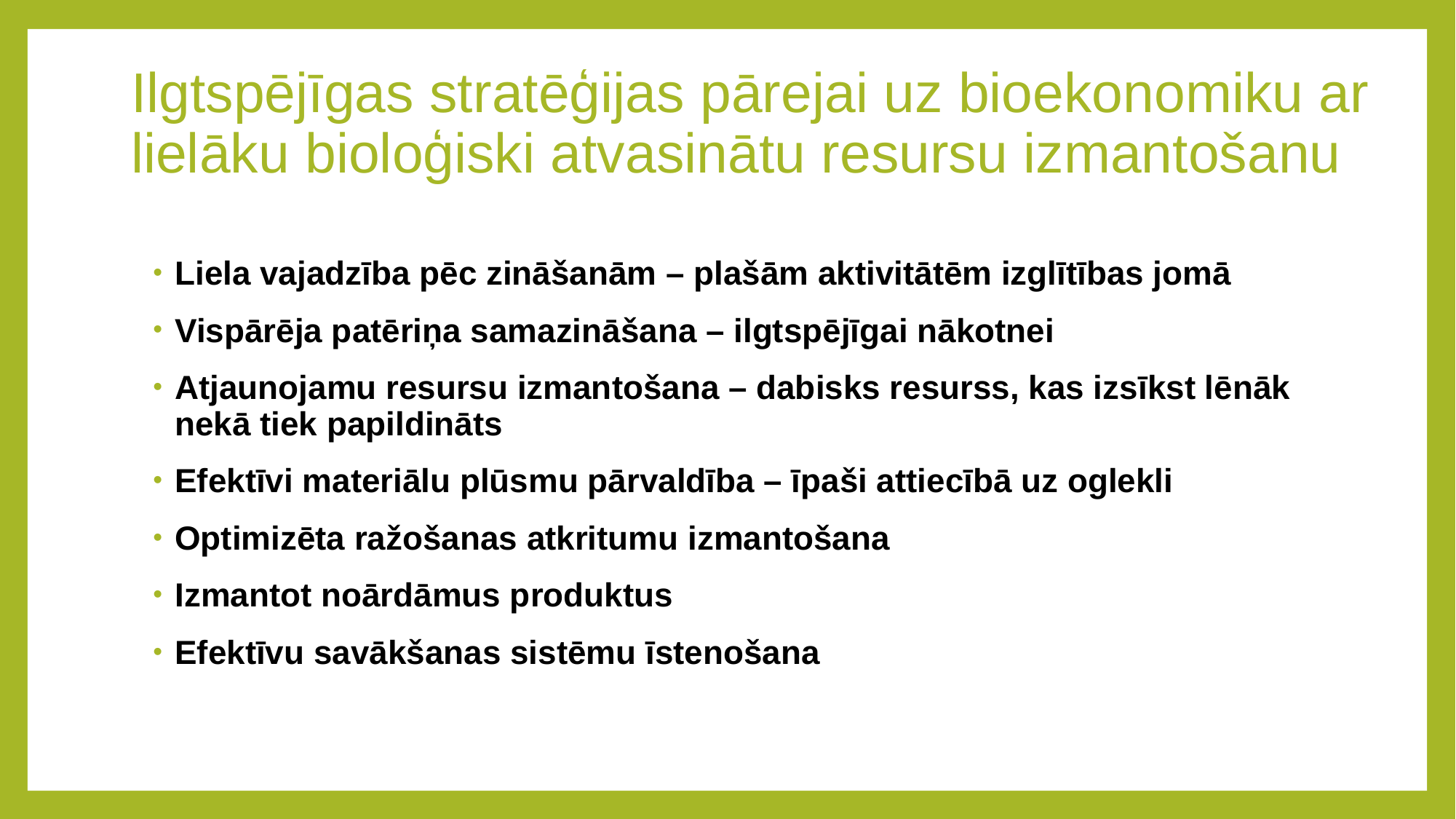

# Ilgtspējīgas stratēģijas pārejai uz bioekonomiku ar lielāku bioloģiski atvasinātu resursu izmantošanu
Liela vajadzība pēc zināšanām – plašām aktivitātēm izglītības jomā
Vispārēja patēriņa samazināšana – ilgtspējīgai nākotnei
Atjaunojamu resursu izmantošana – dabisks resurss, kas izsīkst lēnāk nekā tiek papildināts
Efektīvi materiālu plūsmu pārvaldība – īpaši attiecībā uz oglekli
Optimizēta ražošanas atkritumu izmantošana
Izmantot noārdāmus produktus
Efektīvu savākšanas sistēmu īstenošana